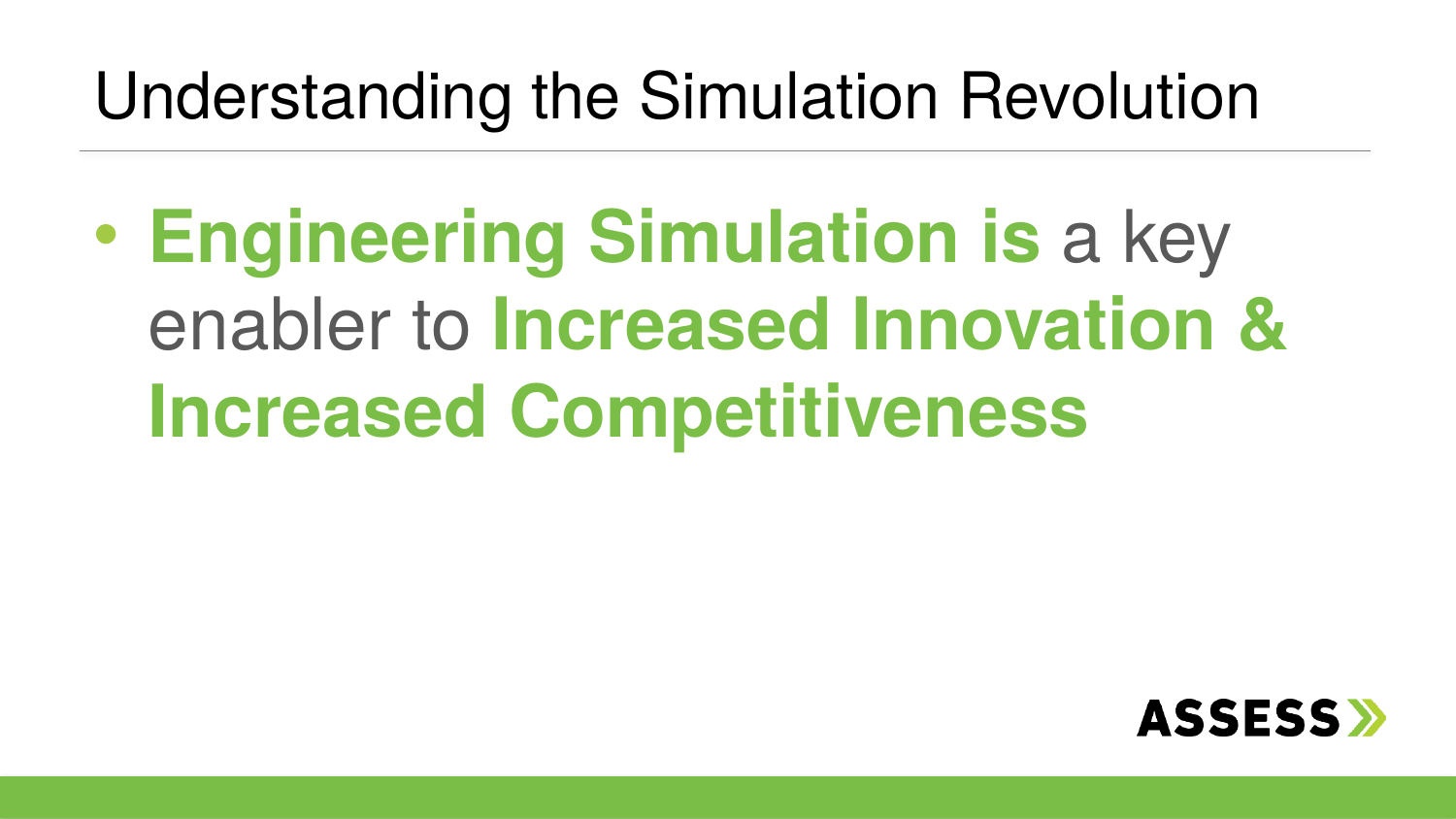

# Understanding the Simulation Revolution
Engineering Simulation is a key enabler to Increased Innovation & Increased Competitiveness